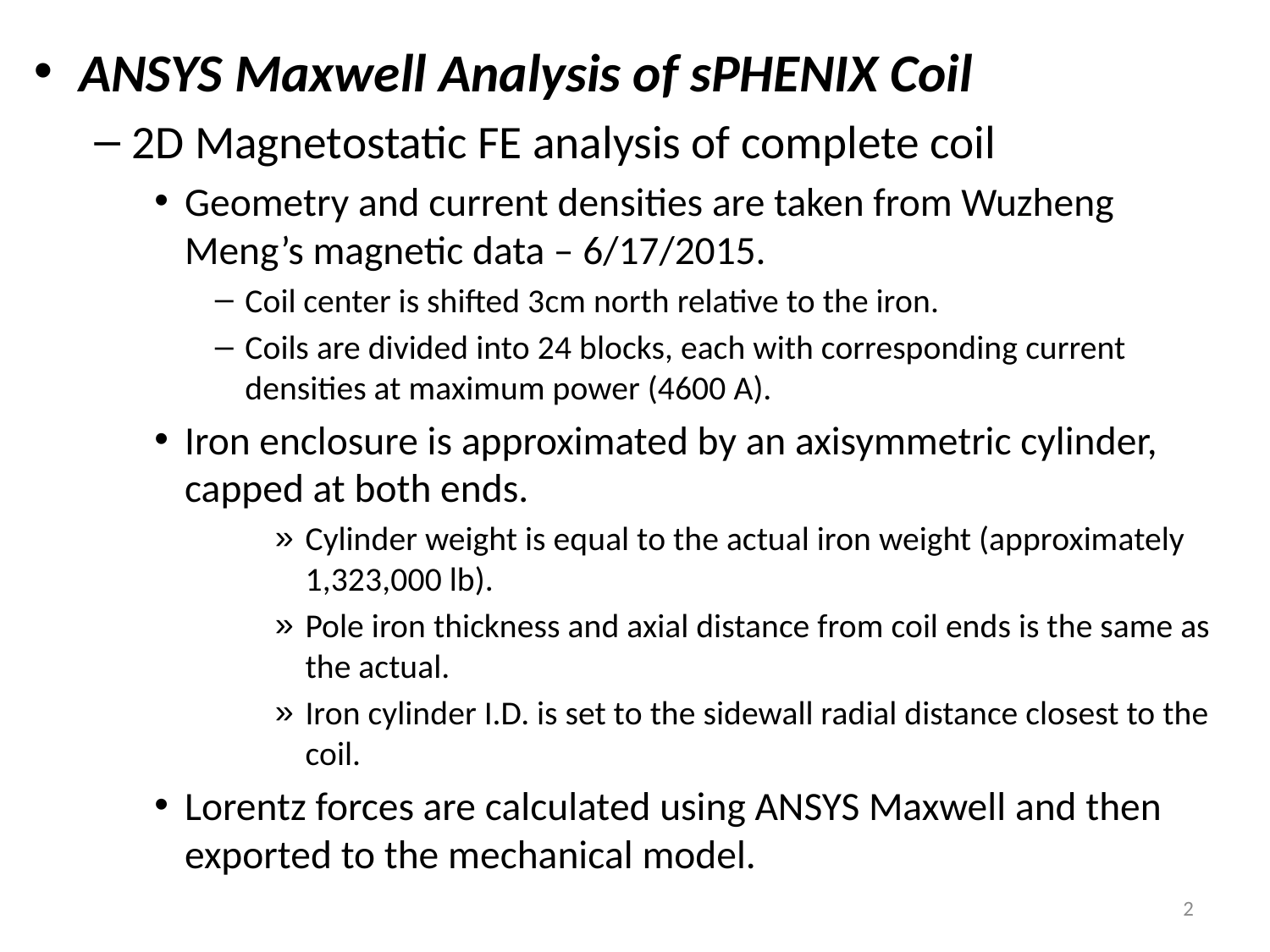

ANSYS Maxwell Analysis of sPHENIX Coil
2D Magnetostatic FE analysis of complete coil
Geometry and current densities are taken from Wuzheng Meng’s magnetic data – 6/17/2015.
Coil center is shifted 3cm north relative to the iron.
Coils are divided into 24 blocks, each with corresponding current densities at maximum power (4600 A).
Iron enclosure is approximated by an axisymmetric cylinder, capped at both ends.
Cylinder weight is equal to the actual iron weight (approximately 1,323,000 lb).
Pole iron thickness and axial distance from coil ends is the same as the actual.
Iron cylinder I.D. is set to the sidewall radial distance closest to the coil.
Lorentz forces are calculated using ANSYS Maxwell and then exported to the mechanical model.
2